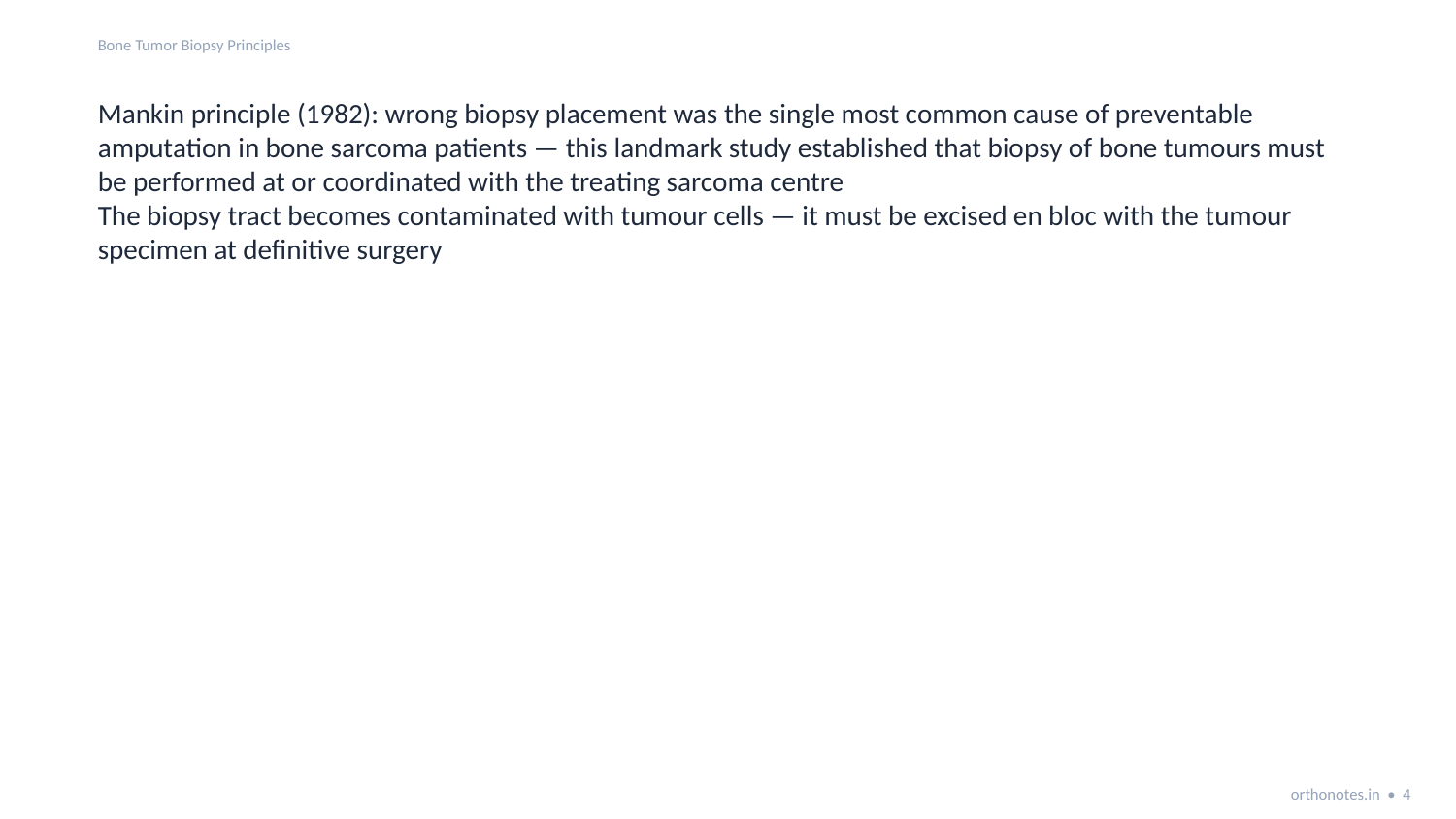

Bone Tumor Biopsy Principles
Mankin principle (1982): wrong biopsy placement was the single most common cause of preventable amputation in bone sarcoma patients — this landmark study established that biopsy of bone tumours must be performed at or coordinated with the treating sarcoma centre
The biopsy tract becomes contaminated with tumour cells — it must be excised en bloc with the tumour specimen at definitive surgery
orthonotes.in  •  4